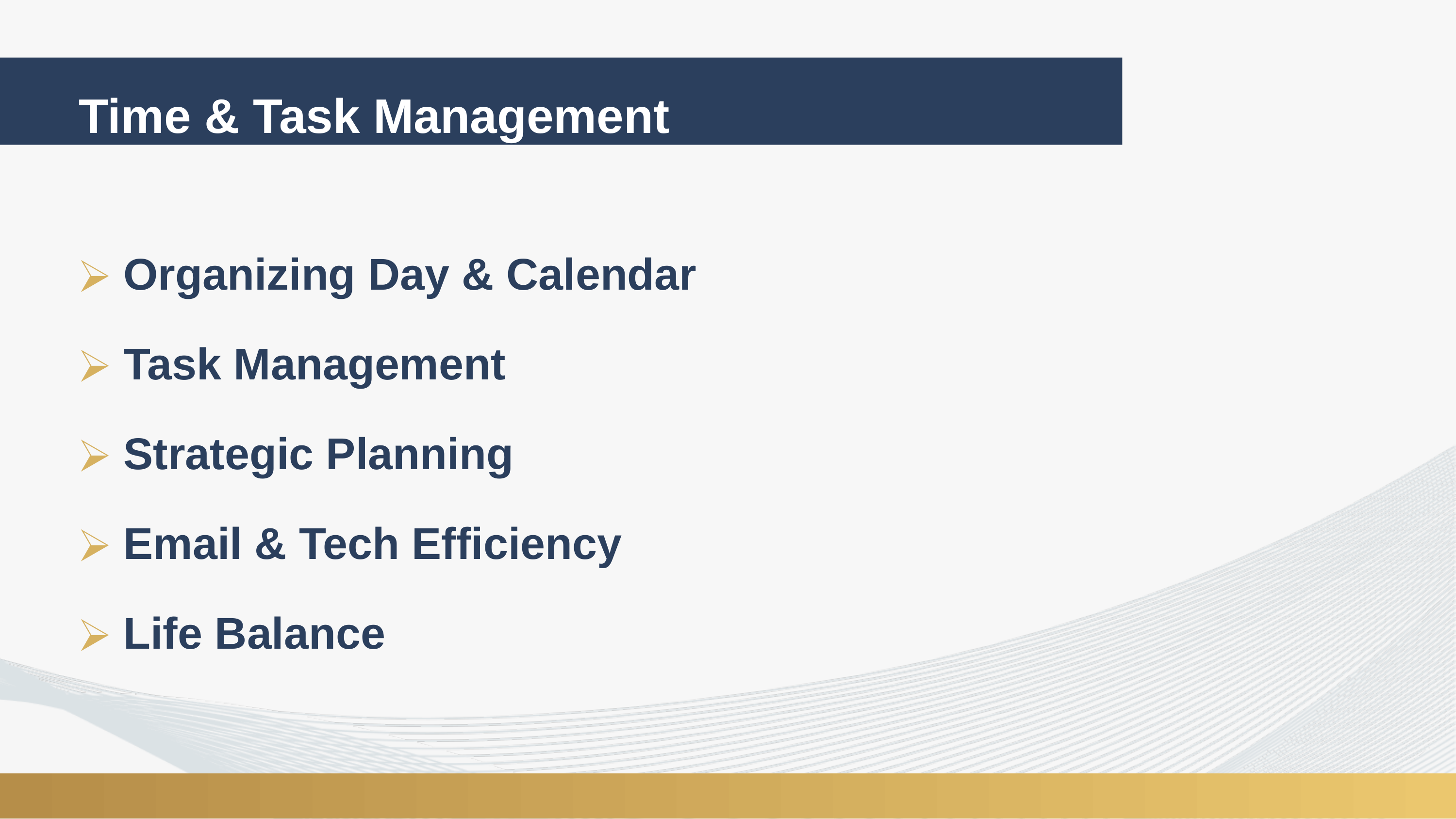

Time & Task Management
Organizing Day & Calendar
Task Management
Strategic Planning
Email & Tech Efficiency
Life Balance